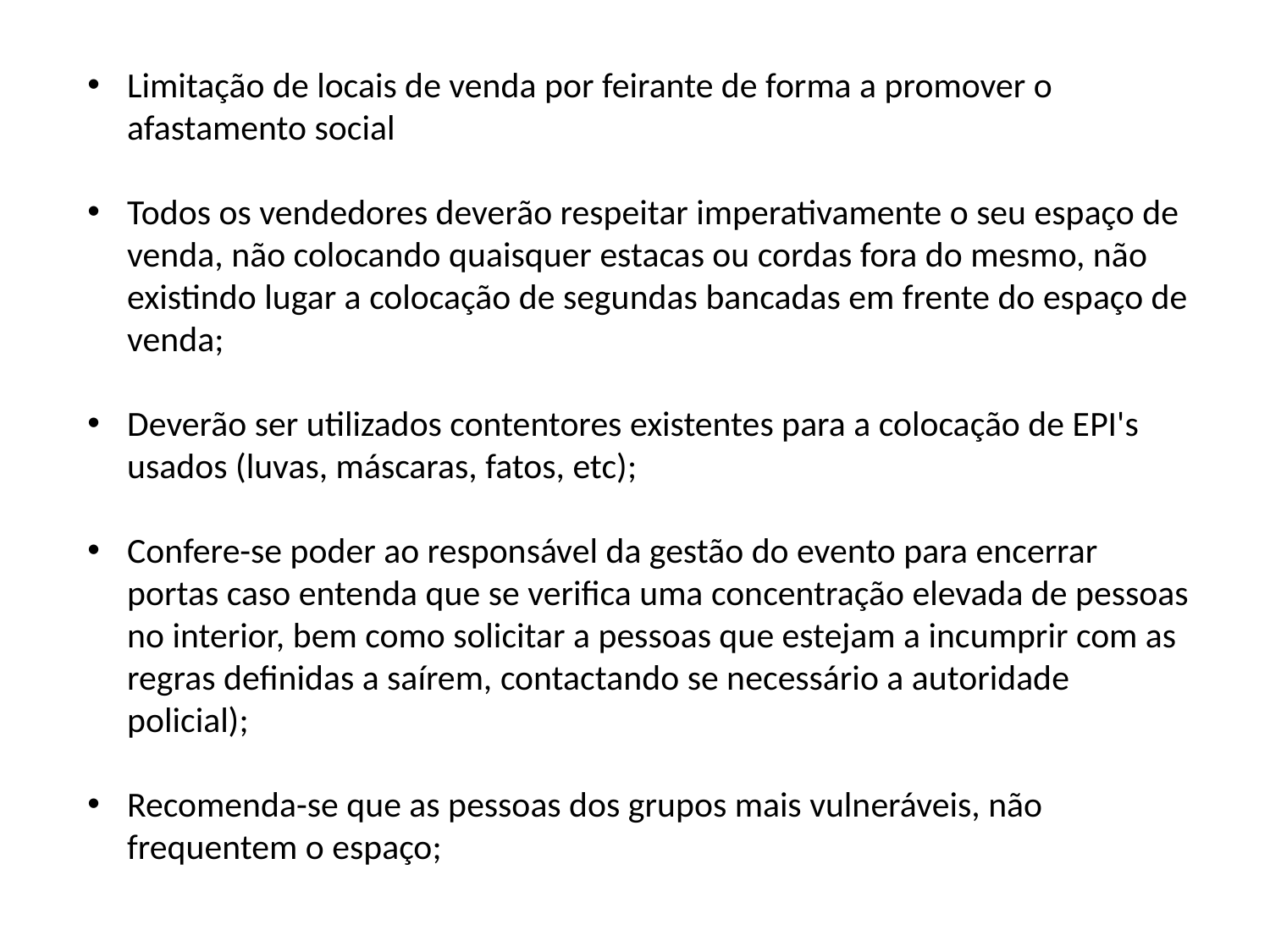

Limitação de locais de venda por feirante de forma a promover o afastamento social

Todos os vendedores deverão respeitar imperativamente o seu espaço de venda, não colocando quaisquer estacas ou cordas fora do mesmo, não existindo lugar a colocação de segundas bancadas em frente do espaço de venda;

Deverão ser utilizados contentores existentes para a colocação de EPI's usados (luvas, máscaras, fatos, etc);

Confere-se poder ao responsável da gestão do evento para encerrar portas caso entenda que se verifica uma concentração elevada de pessoas no interior, bem como solicitar a pessoas que estejam a incumprir com as regras definidas a saírem, contactando se necessário a autoridade policial);

Recomenda-se que as pessoas dos grupos mais vulneráveis, não frequentem o espaço;